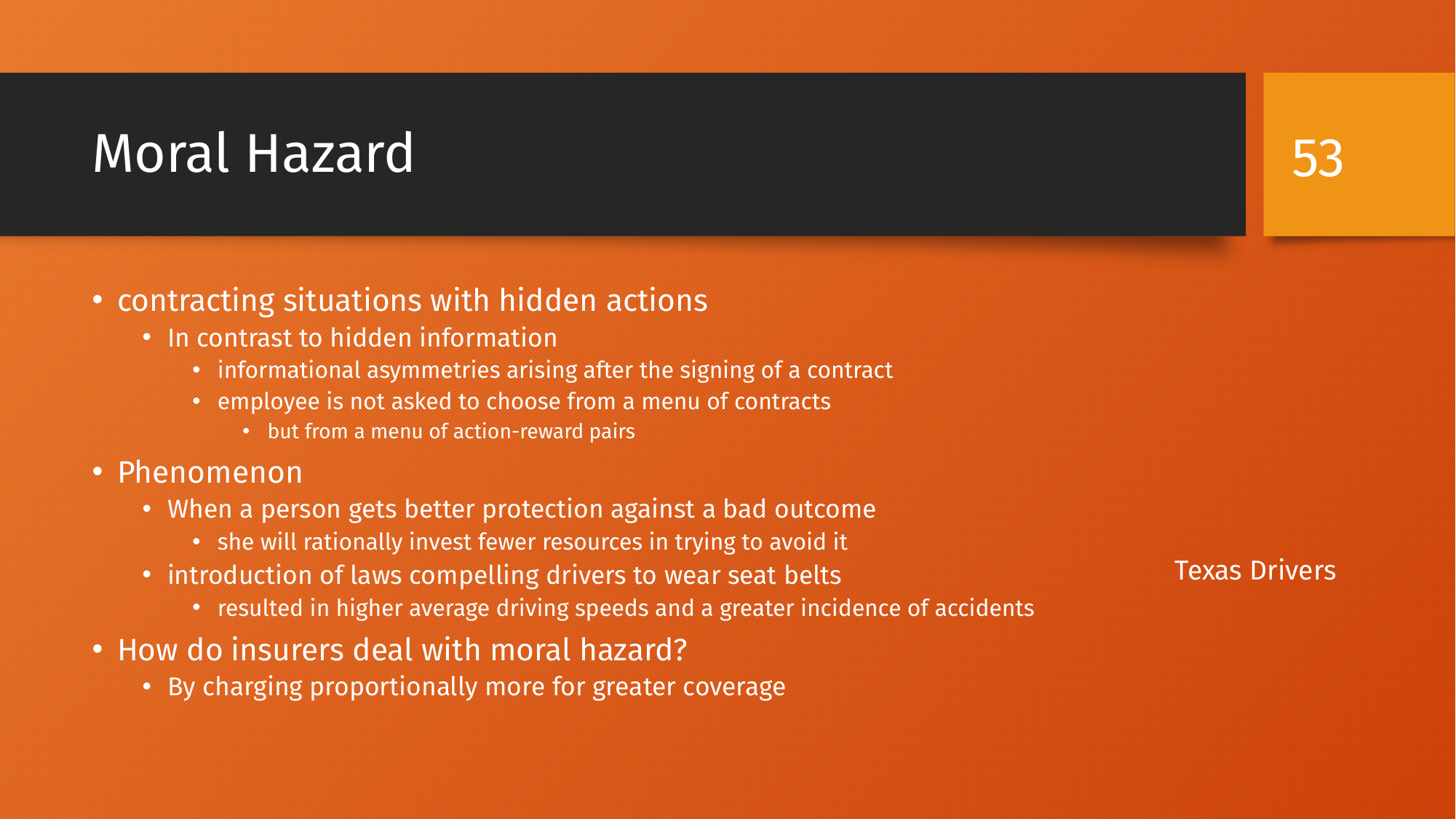

53
# Moral Hazard
contracting situations with hidden actions
In contrast to hidden information
informational asymmetries arising after the signing of a contract
employee is not asked to choose from a menu of contracts
but from a menu of action-reward pairs
Phenomenon
When a person gets better protection against a bad outcome
she will rationally invest fewer resources in trying to avoid it
introduction of laws compelling drivers to wear seat belts
resulted in higher average driving speeds and a greater incidence of accidents
How do insurers deal with moral hazard?
By charging proportionally more for greater coverage
Texas Drivers